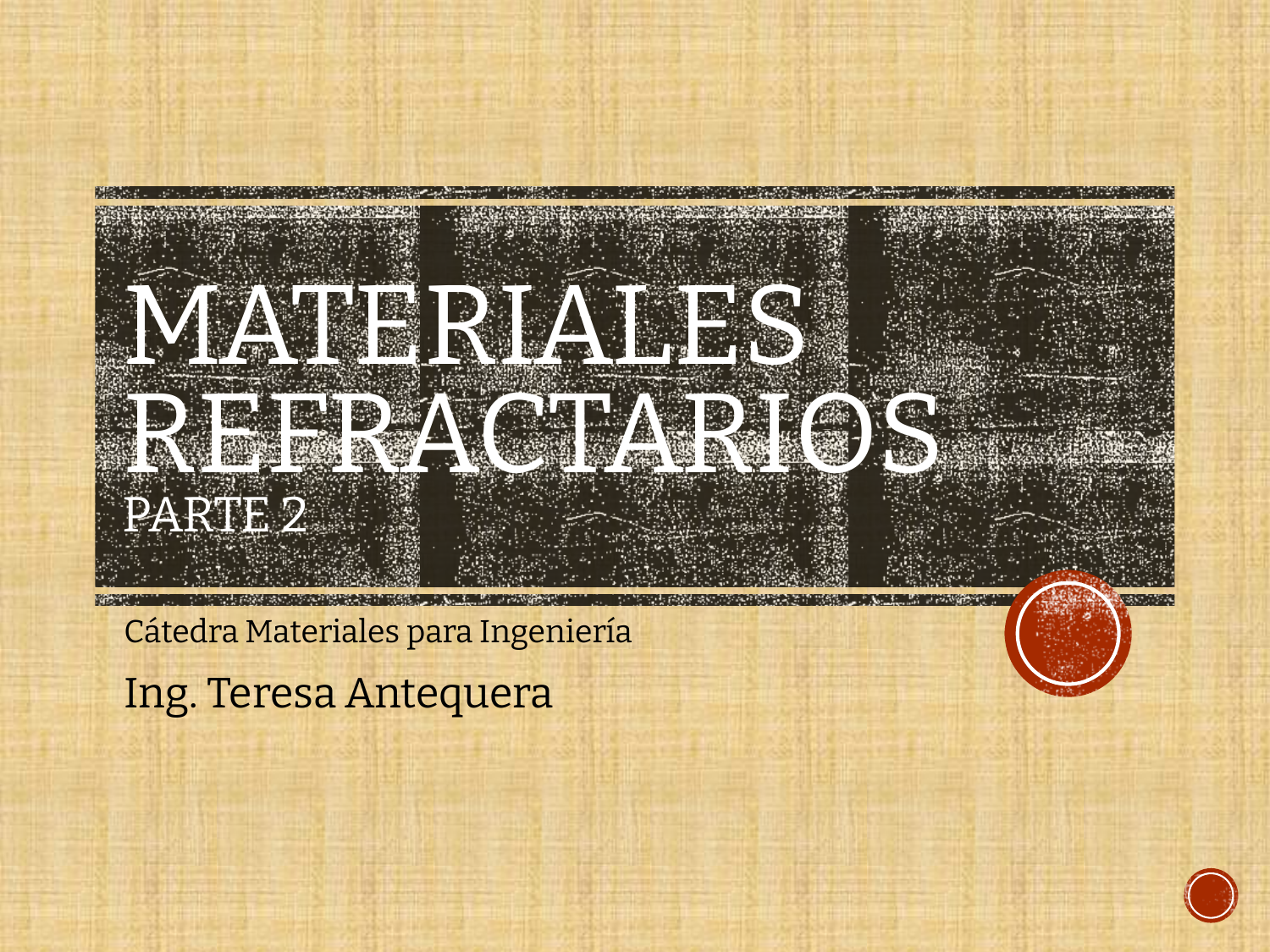

# Materiales Refractarios Parte 2
Cátedra Materiales para Ingeniería
Ing. Teresa Antequera